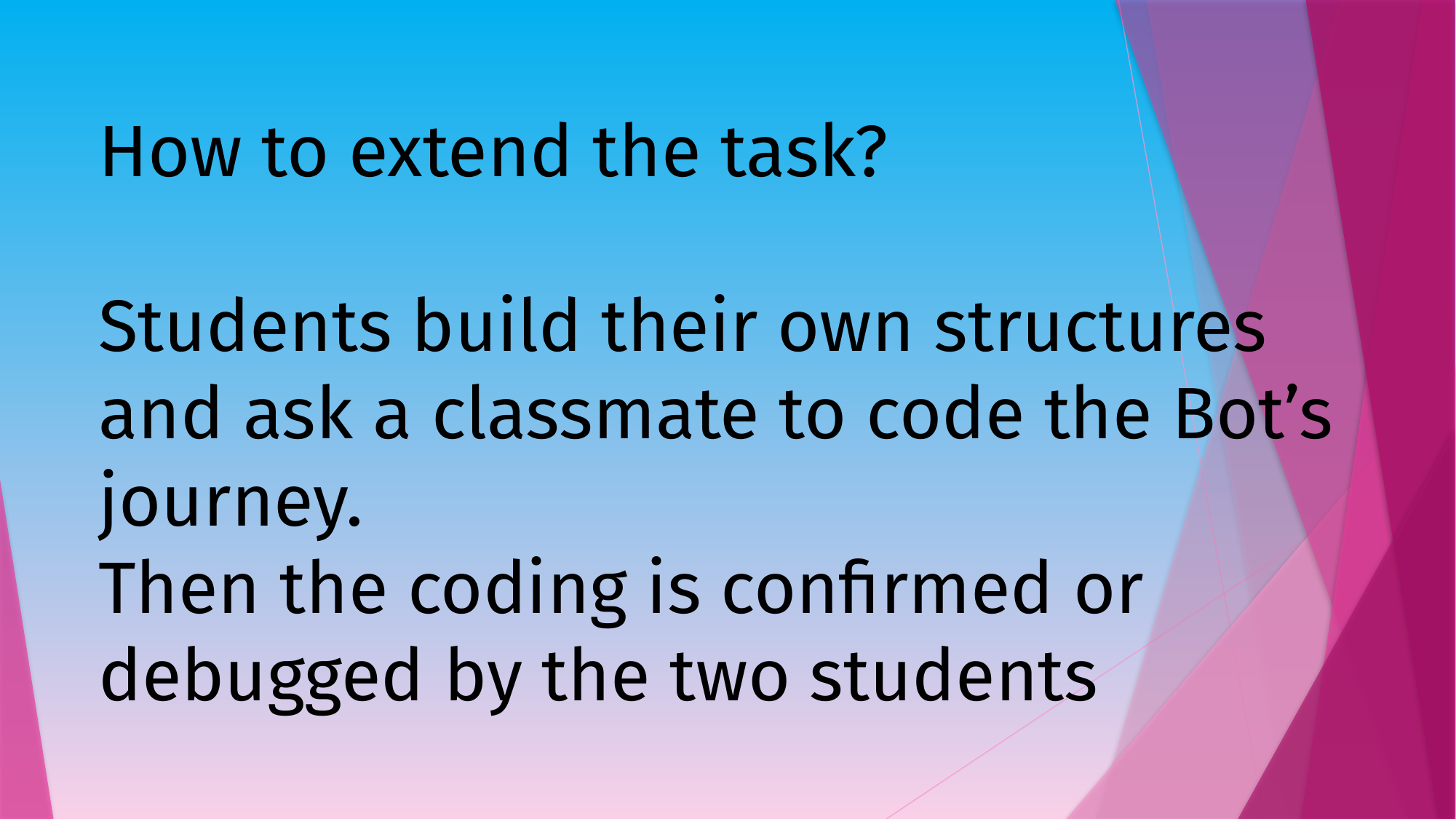

How to extend the task?

Students build their own structures and ask a classmate to code the Bot’s journey.
Then the coding is confirmed or debugged by the two students